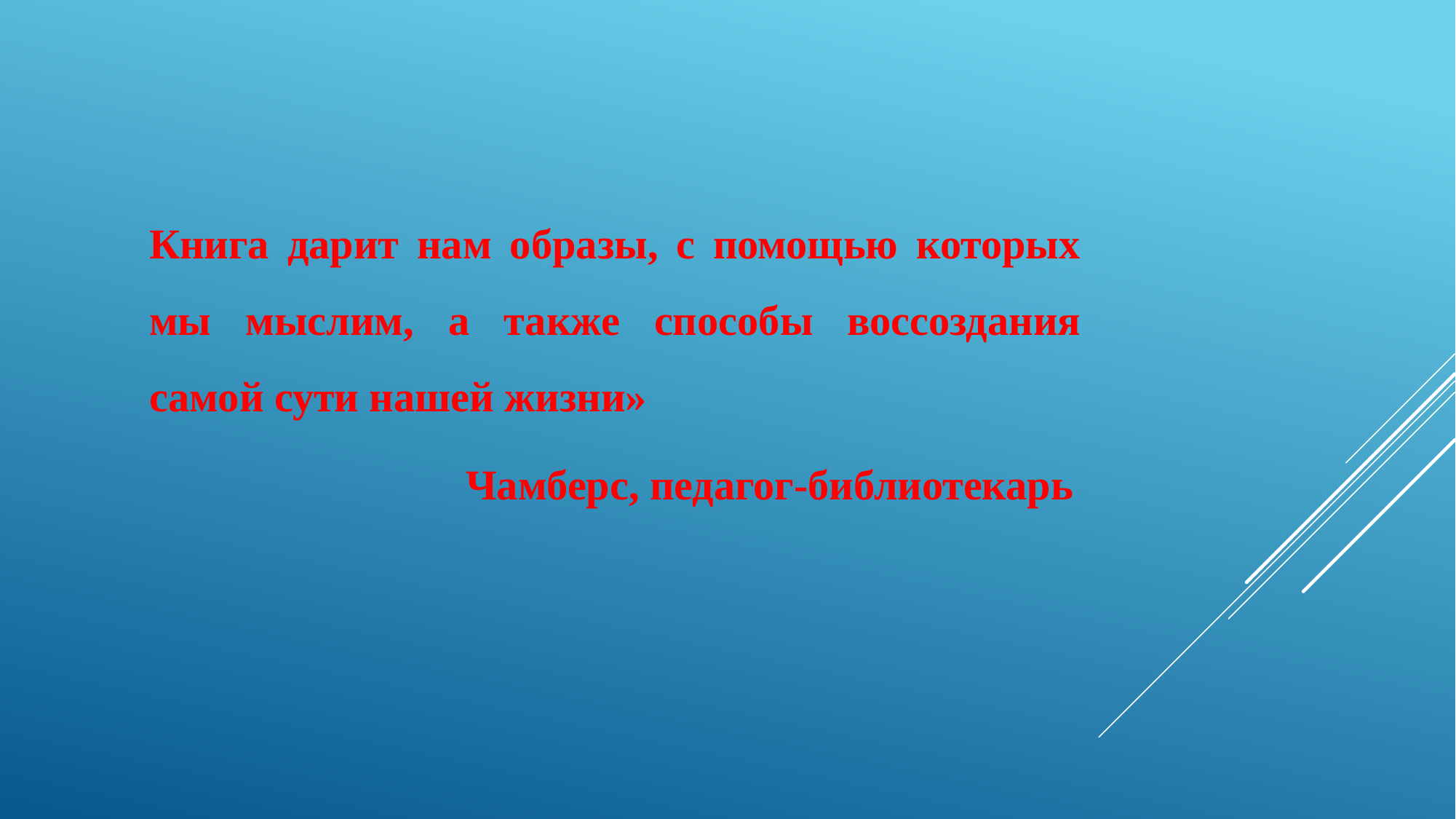

Книга дарит нам образы, с помощью которых мы мыслим, а также способы воссоздания самой сути нашей жизни»
                              Чамберс, педагог-библиотекарь